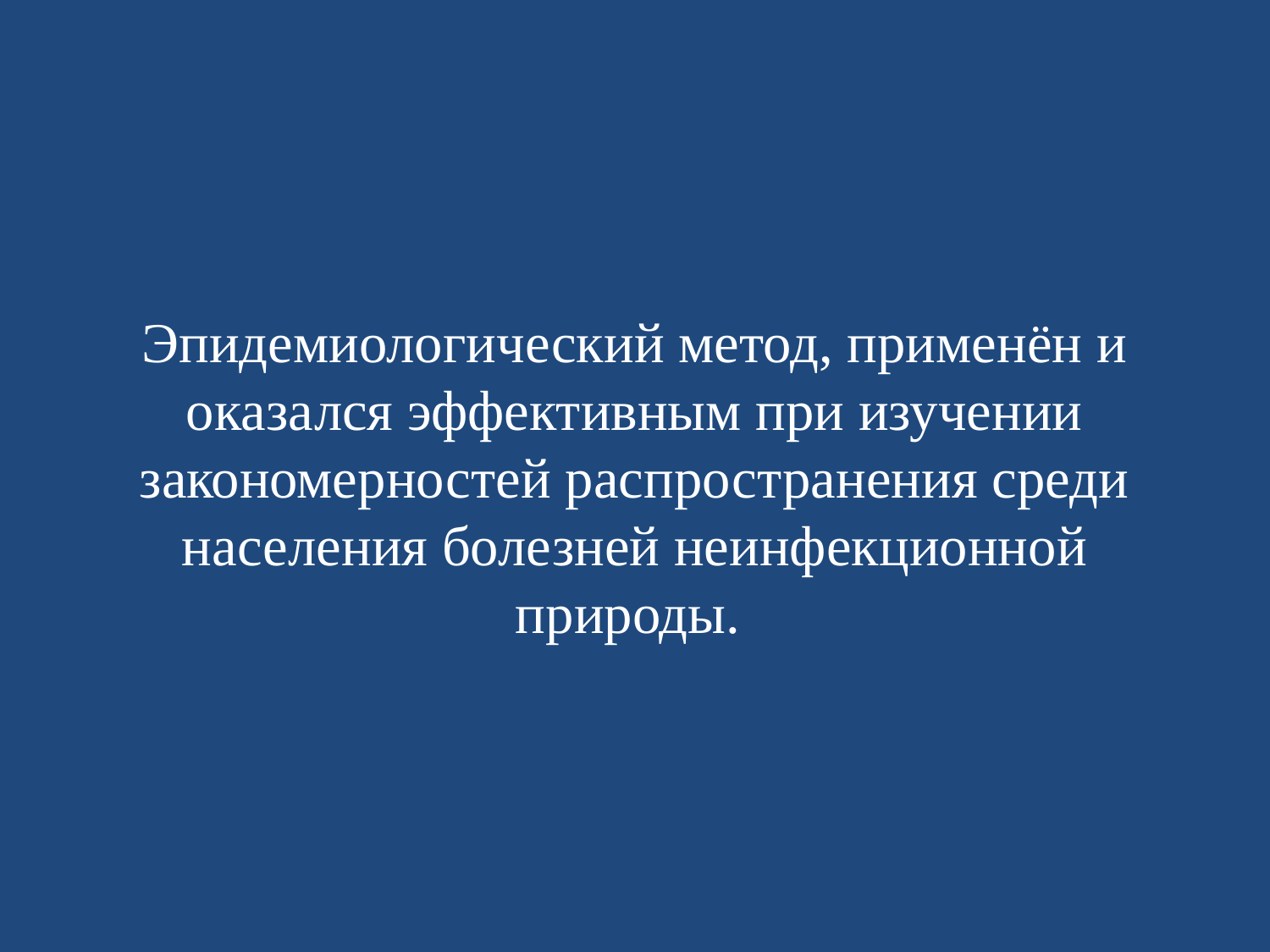

# Эпидемиологический метод, применён и оказался эффективным при изучении закономерностей распространения среди населения болезней неинфекционной природы.